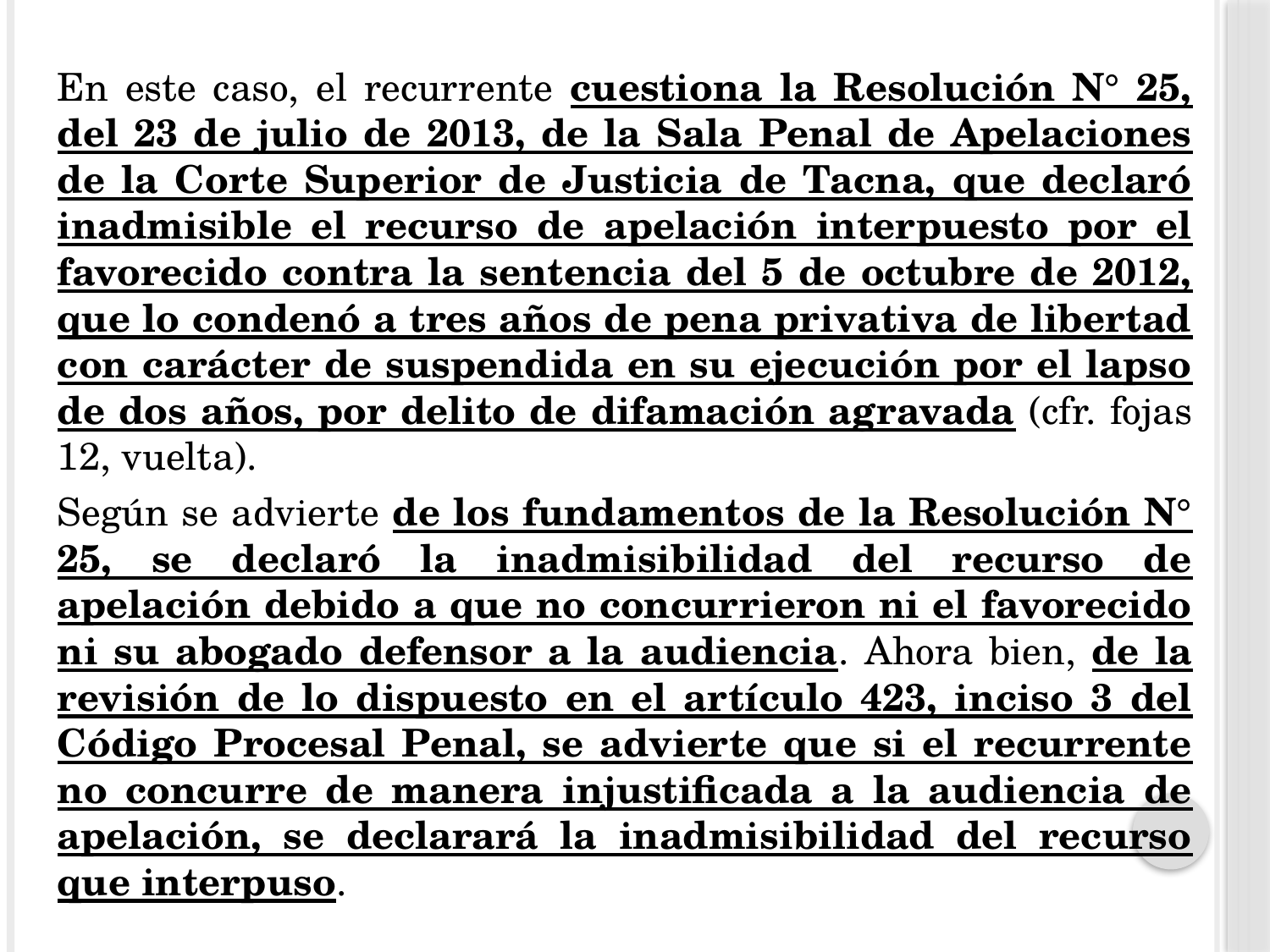

En este caso, el recurrente cuestiona la Resolución N° 25, del 23 de julio de 2013, de la Sala Penal de Apelaciones de la Corte Superior de Justicia de Tacna, que declaró inadmisible el recurso de apelación interpuesto por el favorecido contra la sentencia del 5 de octubre de 2012, que lo condenó a tres años de pena privativa de libertad con carácter de suspendida en su ejecución por el lapso de dos años, por delito de difamación agravada (cfr. fojas 12, vuelta).
Según se advierte de los fundamentos de la Resolución N° 25, se declaró la inadmisibilidad del recurso de apelación debido a que no concurrieron ni el favorecido ni su abogado defensor a la audiencia. Ahora bien, de la revisión de lo dispuesto en el artículo 423, inciso 3 del Código Procesal Penal, se advierte que si el recurrente no concurre de manera injustificada a la audiencia de apelación, se declarará la inadmisibilidad del recurso que interpuso.